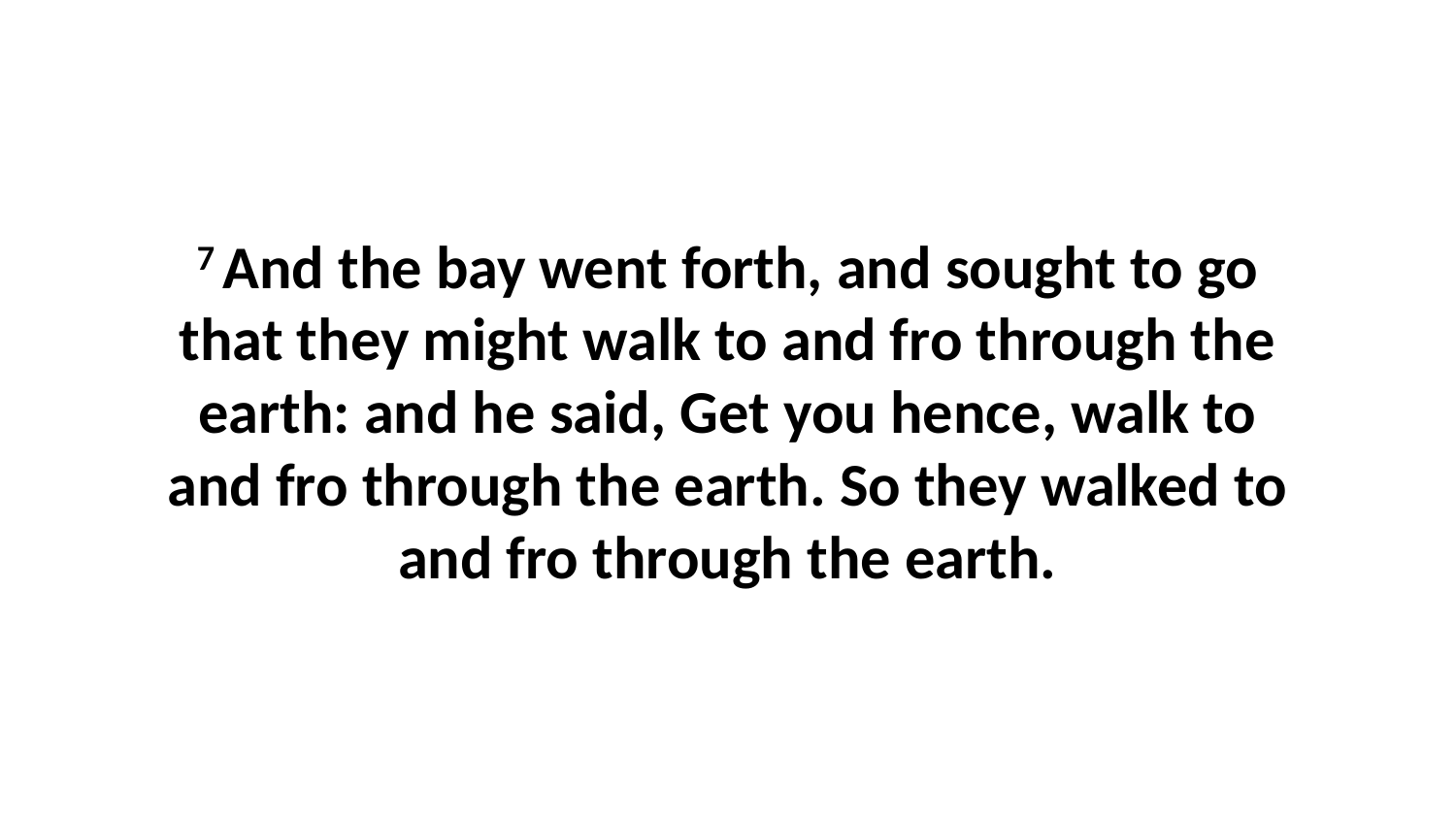

7 And the bay went forth, and sought to go that they might walk to and fro through the earth: and he said, Get you hence, walk to and fro through the earth. So they walked to and fro through the earth.